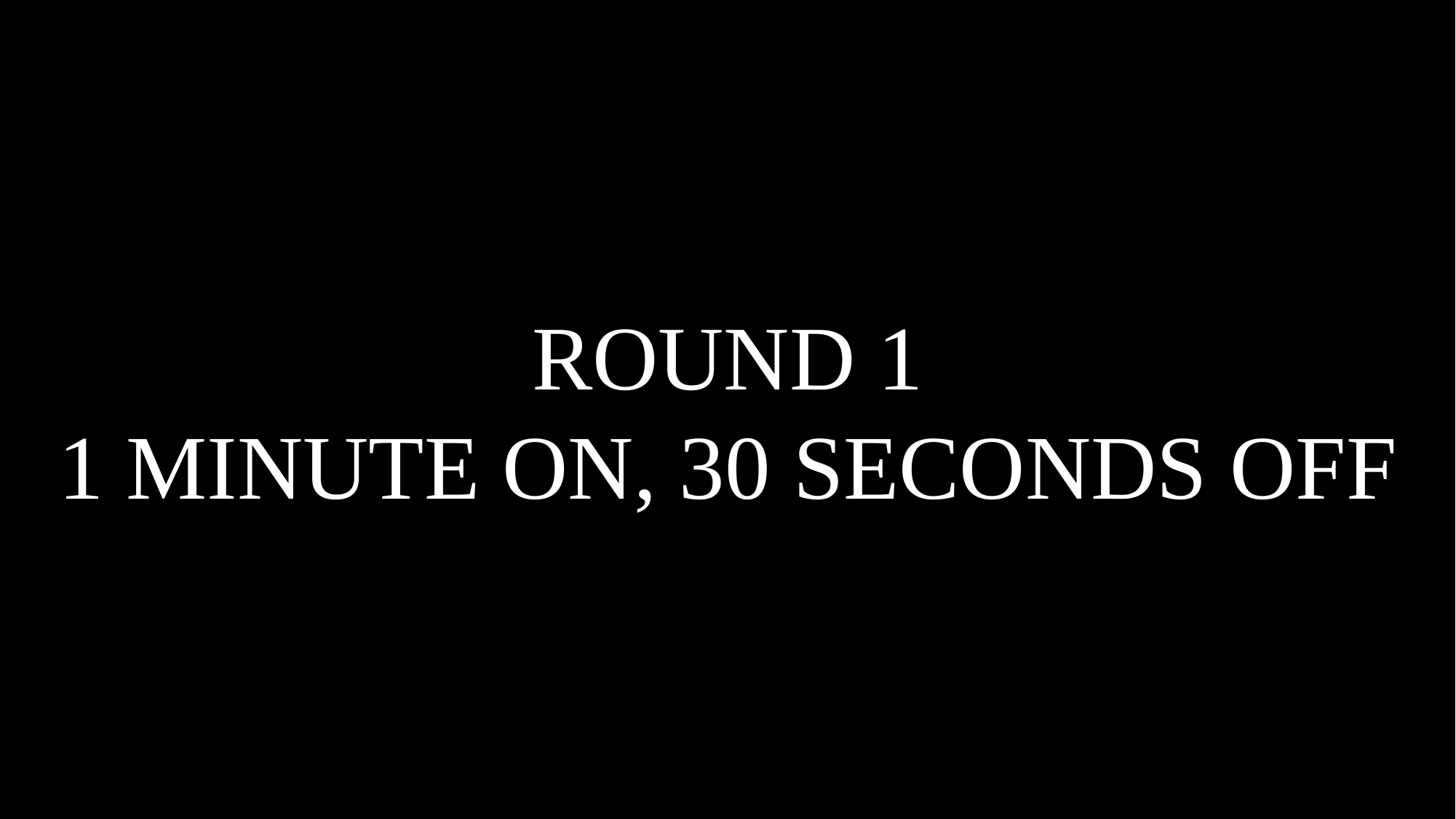

ROUND 1
1 MINUTE ON, 30 SECONDS OFF